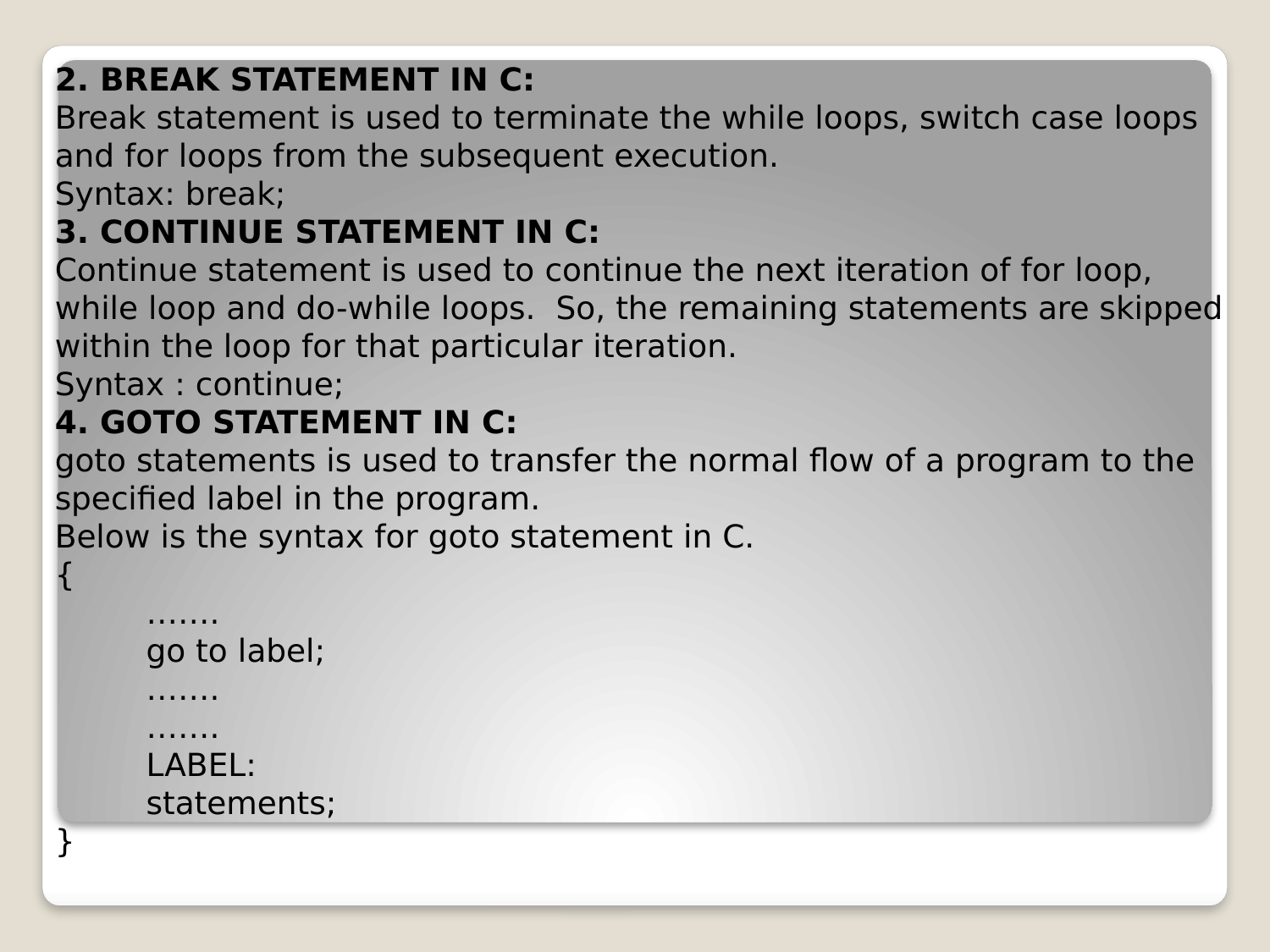

2. BREAK STATEMENT IN C:
Break statement is used to terminate the while loops, switch case loops and for loops from the subsequent execution.
Syntax: break;
3. CONTINUE STATEMENT IN C:
Continue statement is used to continue the next iteration of for loop, while loop and do-while loops.  So, the remaining statements are skipped within the loop for that particular iteration.
Syntax : continue;
4. GOTO STATEMENT IN C:
goto statements is used to transfer the normal flow of a program to the specified label in the program.
Below is the syntax for goto statement in C.
{
         …….
         go to label;
         …….
         …….
         LABEL:
         statements;
}